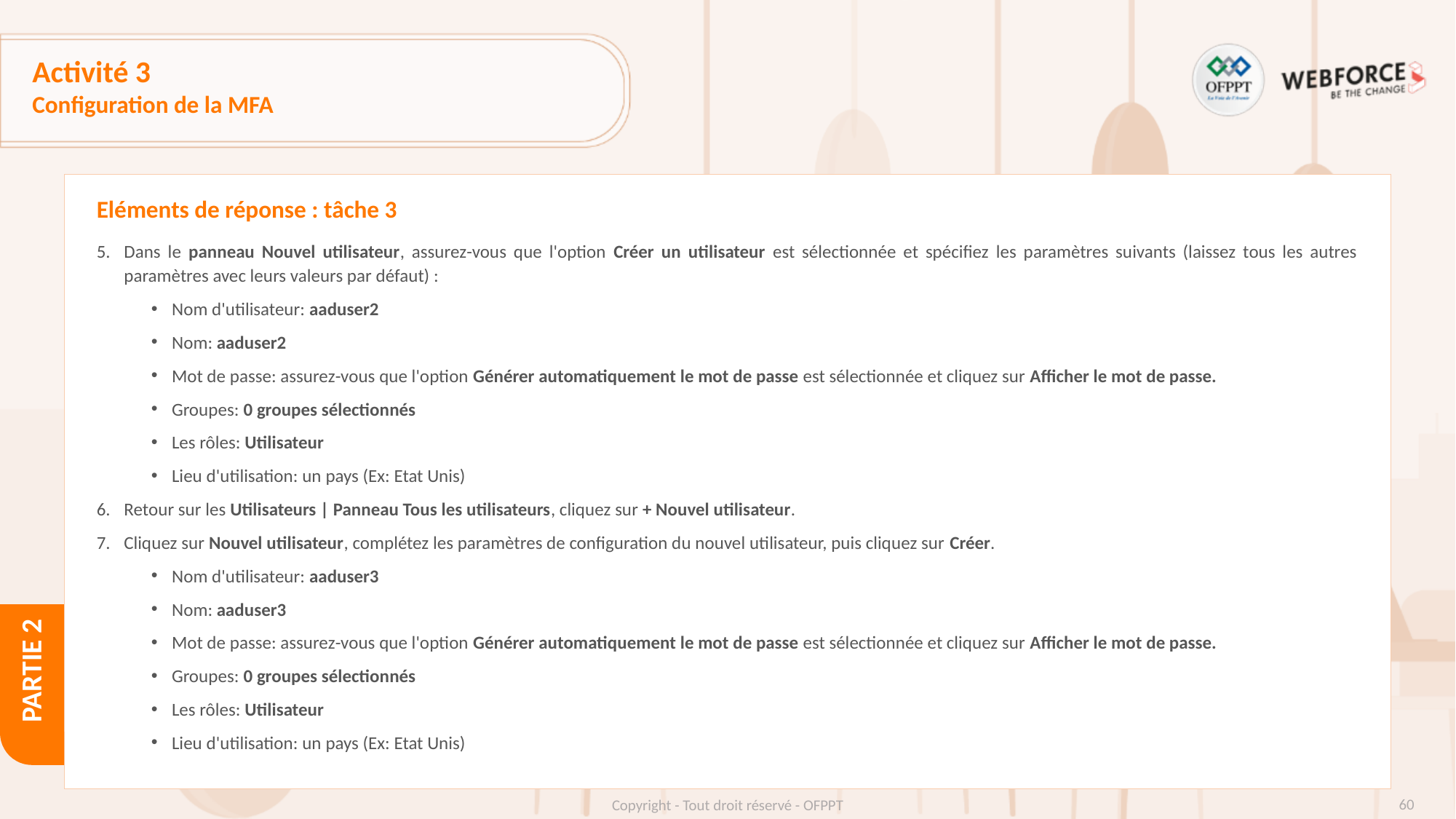

# Activité 3
Configuration de la MFA
Eléments de réponse : tâche 3
Dans le panneau Nouvel utilisateur, assurez-vous que l'option Créer un utilisateur est sélectionnée et spécifiez les paramètres suivants (laissez tous les autres paramètres avec leurs valeurs par défaut) :
Nom d'utilisateur: aaduser2
Nom: aaduser2
Mot de passe: assurez-vous que l'option Générer automatiquement le mot de passe est sélectionnée et cliquez sur Afficher le mot de passe.
Groupes: 0 groupes sélectionnés
Les rôles: Utilisateur
Lieu d'utilisation: un pays (Ex: Etat Unis)
Retour sur les Utilisateurs | Panneau Tous les utilisateurs, cliquez sur + Nouvel utilisateur.
Cliquez sur Nouvel utilisateur, complétez les paramètres de configuration du nouvel utilisateur, puis cliquez sur Créer.
Nom d'utilisateur: aaduser3
Nom: aaduser3
Mot de passe: assurez-vous que l'option Générer automatiquement le mot de passe est sélectionnée et cliquez sur Afficher le mot de passe.
Groupes: 0 groupes sélectionnés
Les rôles: Utilisateur
Lieu d'utilisation: un pays (Ex: Etat Unis)